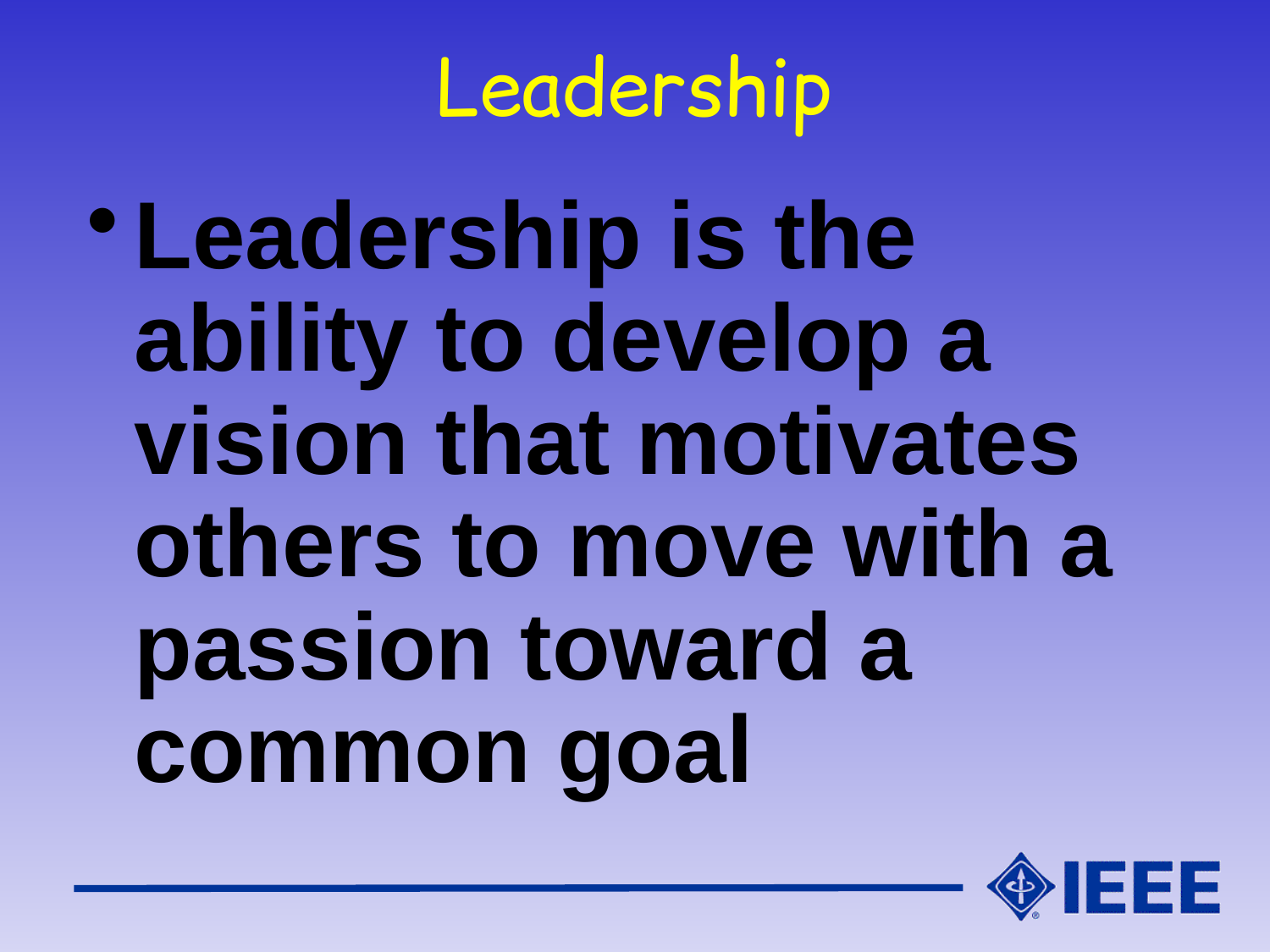

# Leadership
Leadership is the ability to develop a vision that motivates others to move with a passion toward a common goal